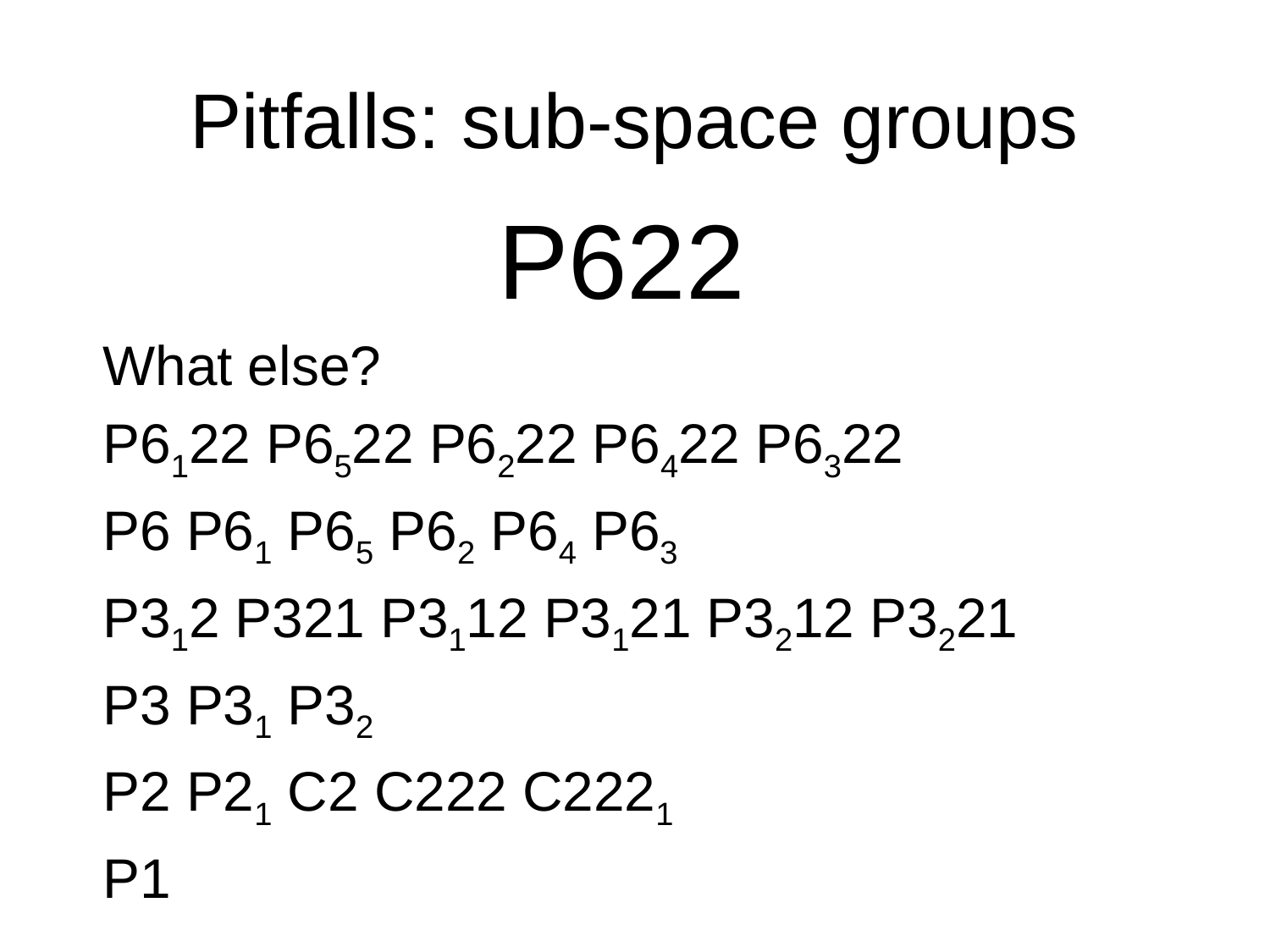

# Pitfalls: sub-space groups
P622
What else?
P6122 P6522 P6222 P6422 P6322
P6 P61 P65 P62 P64 P63
P312 P321 P3112 P3121 P3212 P3221
P3 P31 P32
P2 P21 C2 C222 C2221
P1